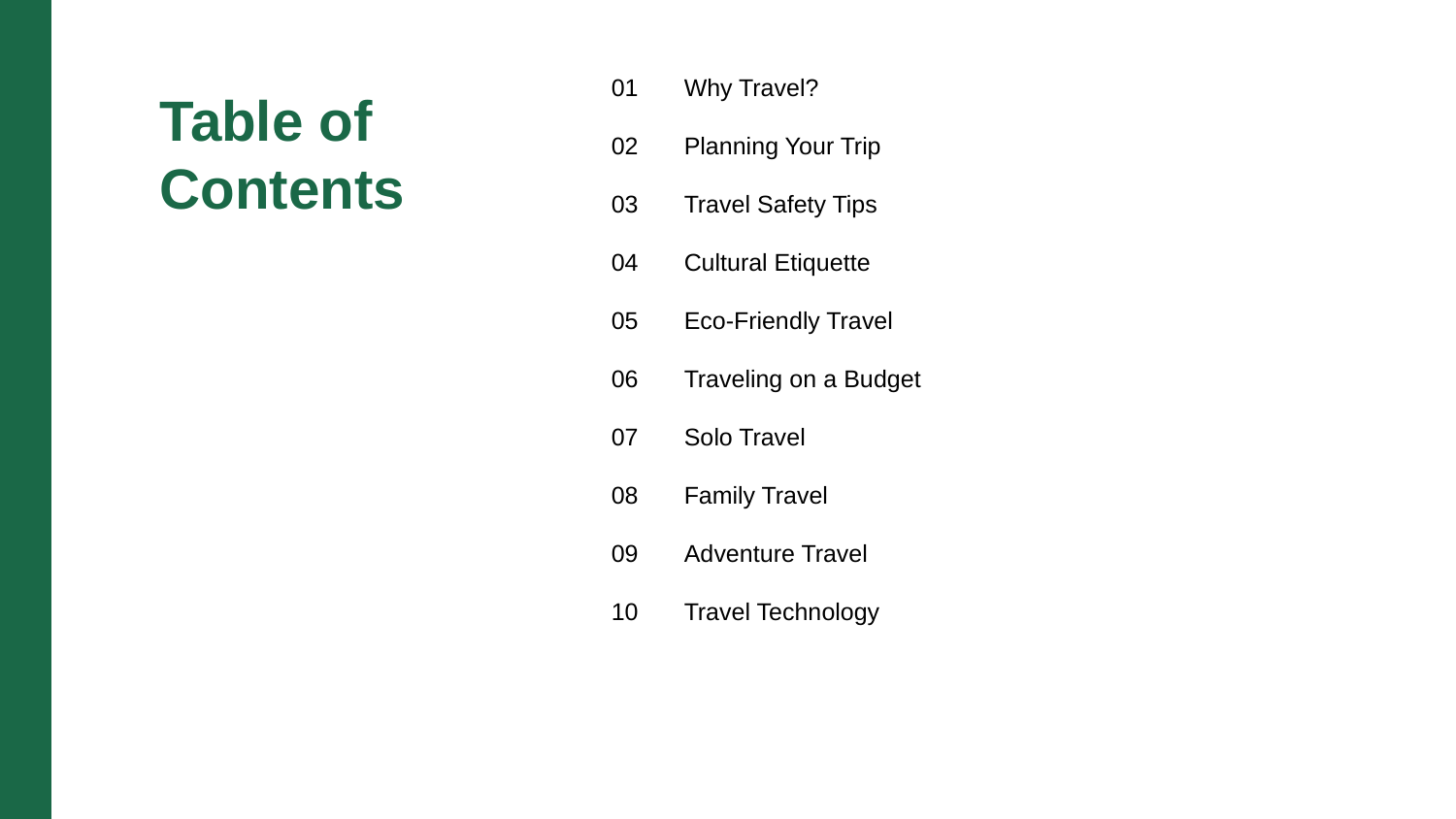

01
Why Travel?
Table of Contents
02
Planning Your Trip
03
Travel Safety Tips
04
Cultural Etiquette
05
Eco-Friendly Travel
06
Traveling on a Budget
07
Solo Travel
08
Family Travel
09
Adventure Travel
10
Travel Technology